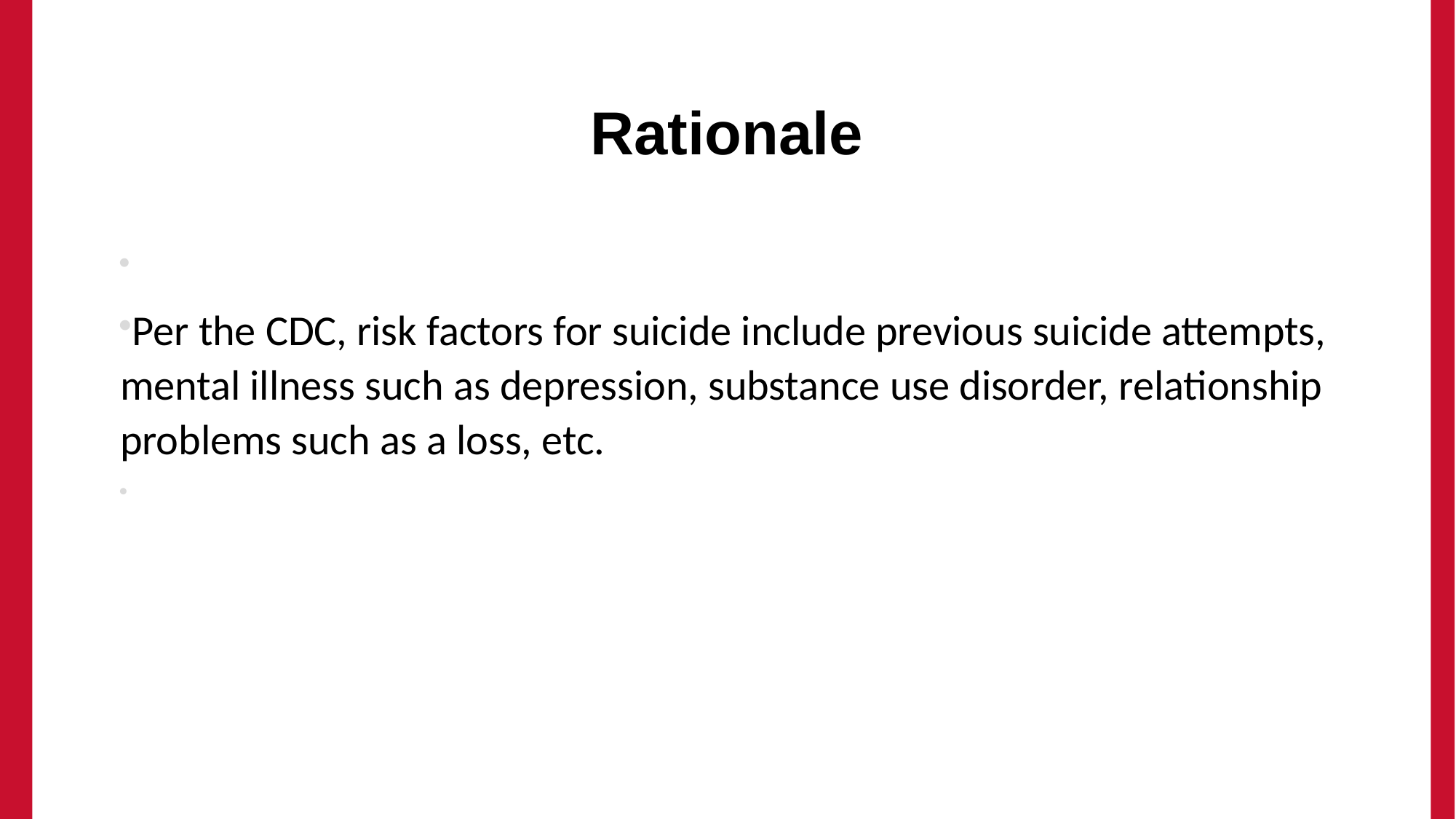

# Rationale

Per the CDC, risk factors for suicide include previous suicide attempts, mental illness such as depression, substance use disorder, relationship problems such as a loss, etc.